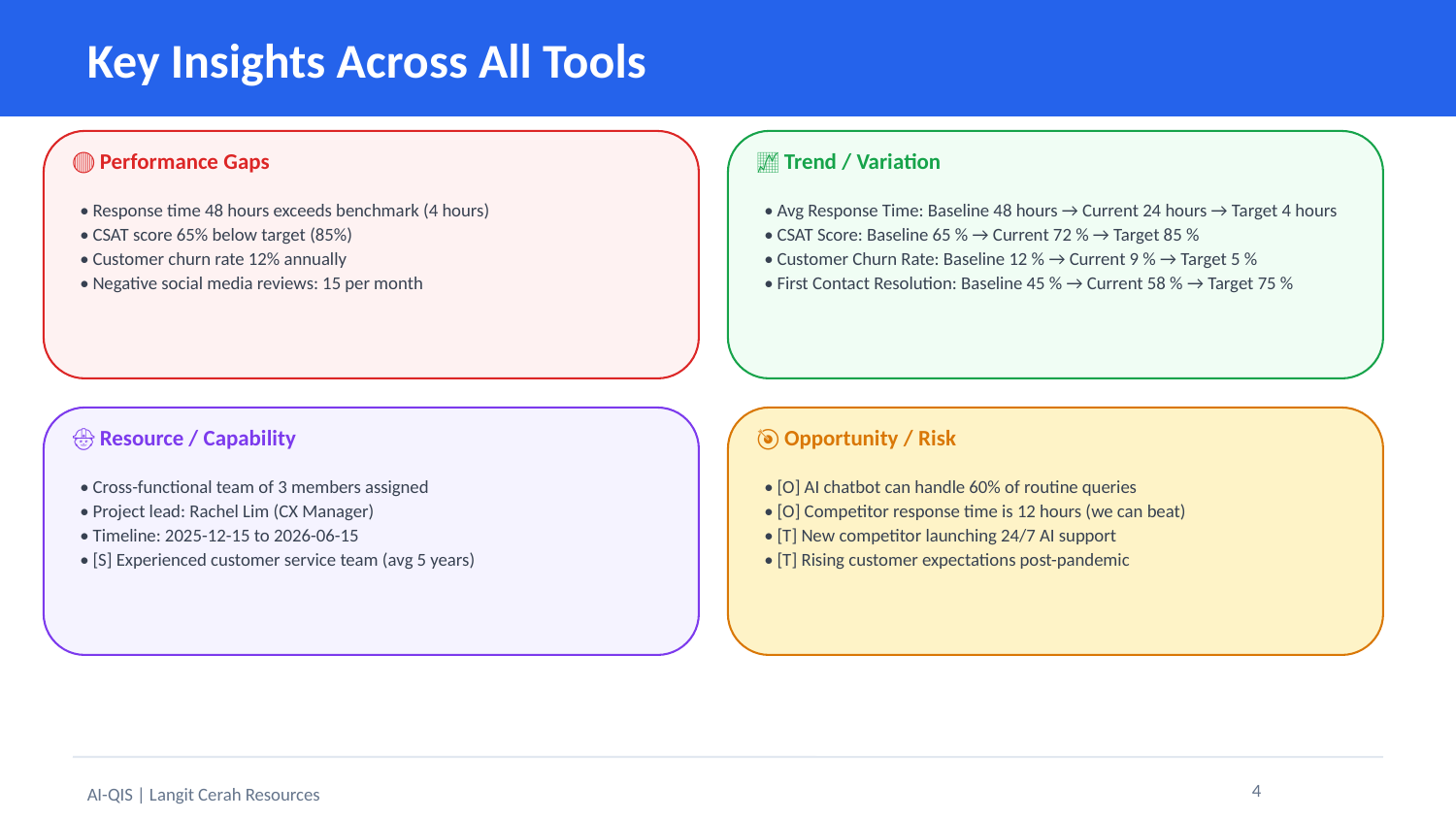

Key Insights Across All Tools

🔴 Performance Gaps
📈 Trend / Variation
• Response time 48 hours exceeds benchmark (4 hours)
• CSAT score 65% below target (85%)
• Customer churn rate 12% annually
• Negative social media reviews: 15 per month
• Avg Response Time: Baseline 48 hours → Current 24 hours → Target 4 hours
• CSAT Score: Baseline 65 % → Current 72 % → Target 85 %
• Customer Churn Rate: Baseline 12 % → Current 9 % → Target 5 %
• First Contact Resolution: Baseline 45 % → Current 58 % → Target 75 %

👷 Resource / Capability
🎯 Opportunity / Risk
• Cross-functional team of 3 members assigned
• Project lead: Rachel Lim (CX Manager)
• Timeline: 2025-12-15 to 2026-06-15
• [S] Experienced customer service team (avg 5 years)
• [O] AI chatbot can handle 60% of routine queries
• [O] Competitor response time is 12 hours (we can beat)
• [T] New competitor launching 24/7 AI support
• [T] Rising customer expectations post-pandemic
4